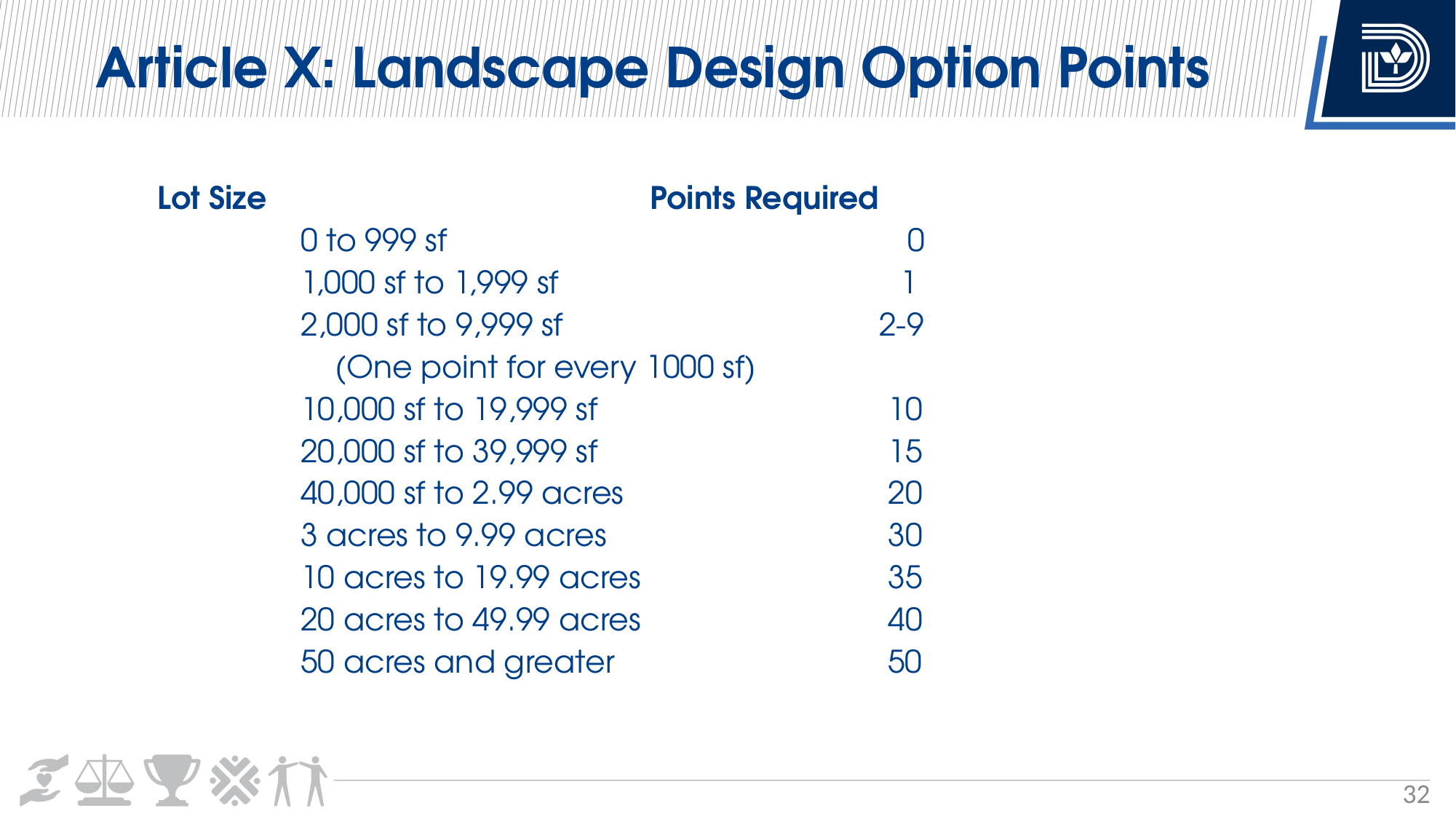

Article X: Landscape Design Option Points
		Lot Size                                            Points Required
                        0 to 999 sf                                                      0
                        1,000 sf to 1,999 sf                                        1
                        2,000 sf to 9,999 sf                                     2-9
                            (One point for every 1000 sf)
                        10,000 sf to 19,999 sf                                  10
                        20,000 sf to 39,999 sf                                  15
                        40,000 sf to 2.99 acres                               20
                        3 acres to 9.99 acres                                 30
                        10 acres to 19.99 acres                             35
                        20 acres to 49.99 acres                             40
                        50 acres and greater                                50
32